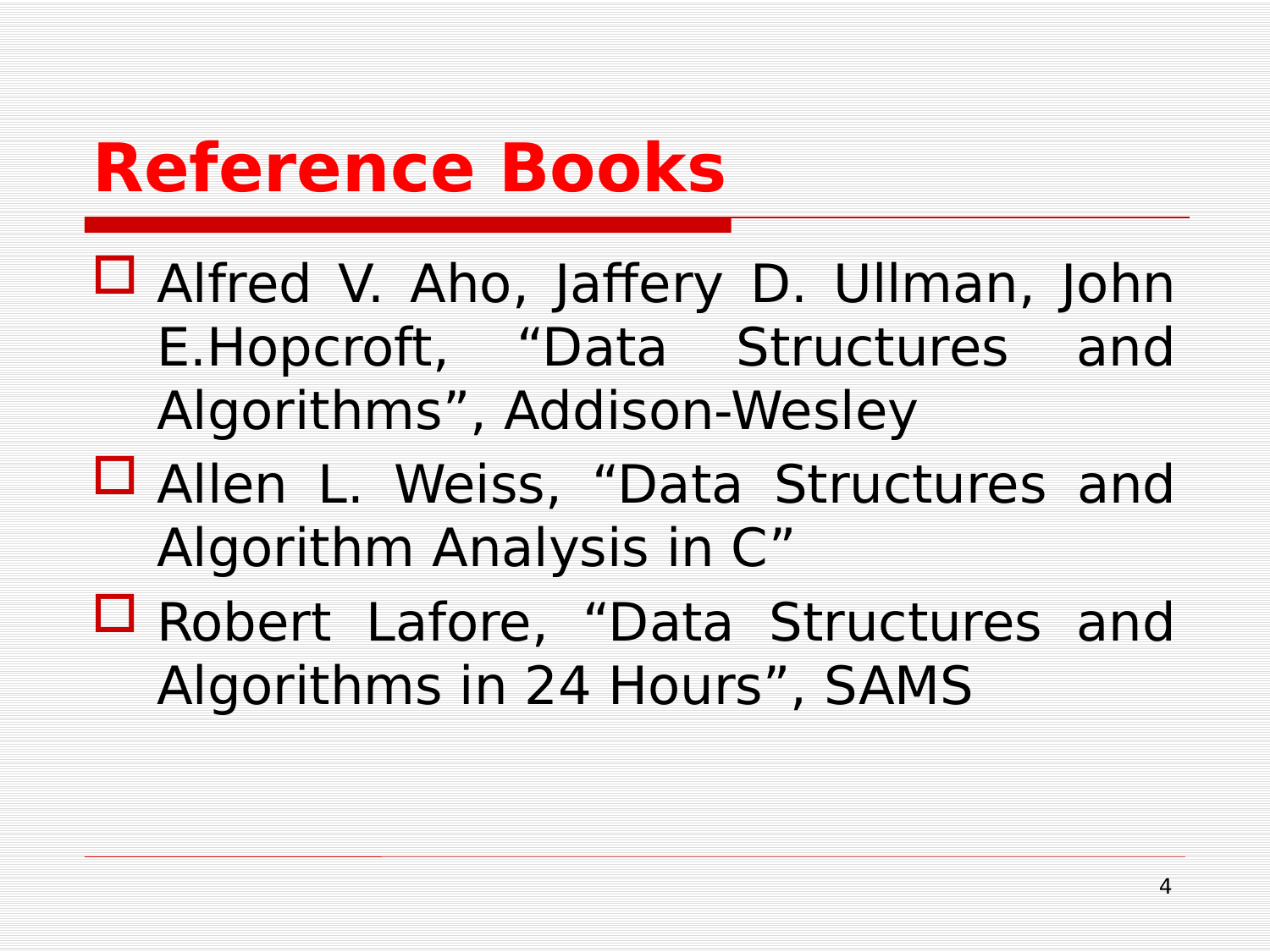

# Reference Books
Alfred V. Aho, Jaffery D. Ullman, John E.Hopcroft, “Data Structures and Algorithms”, Addison-Wesley
Allen L. Weiss, “Data Structures and Algorithm Analysis in C”
Robert Lafore, “Data Structures and Algorithms in 24 Hours”, SAMS

4